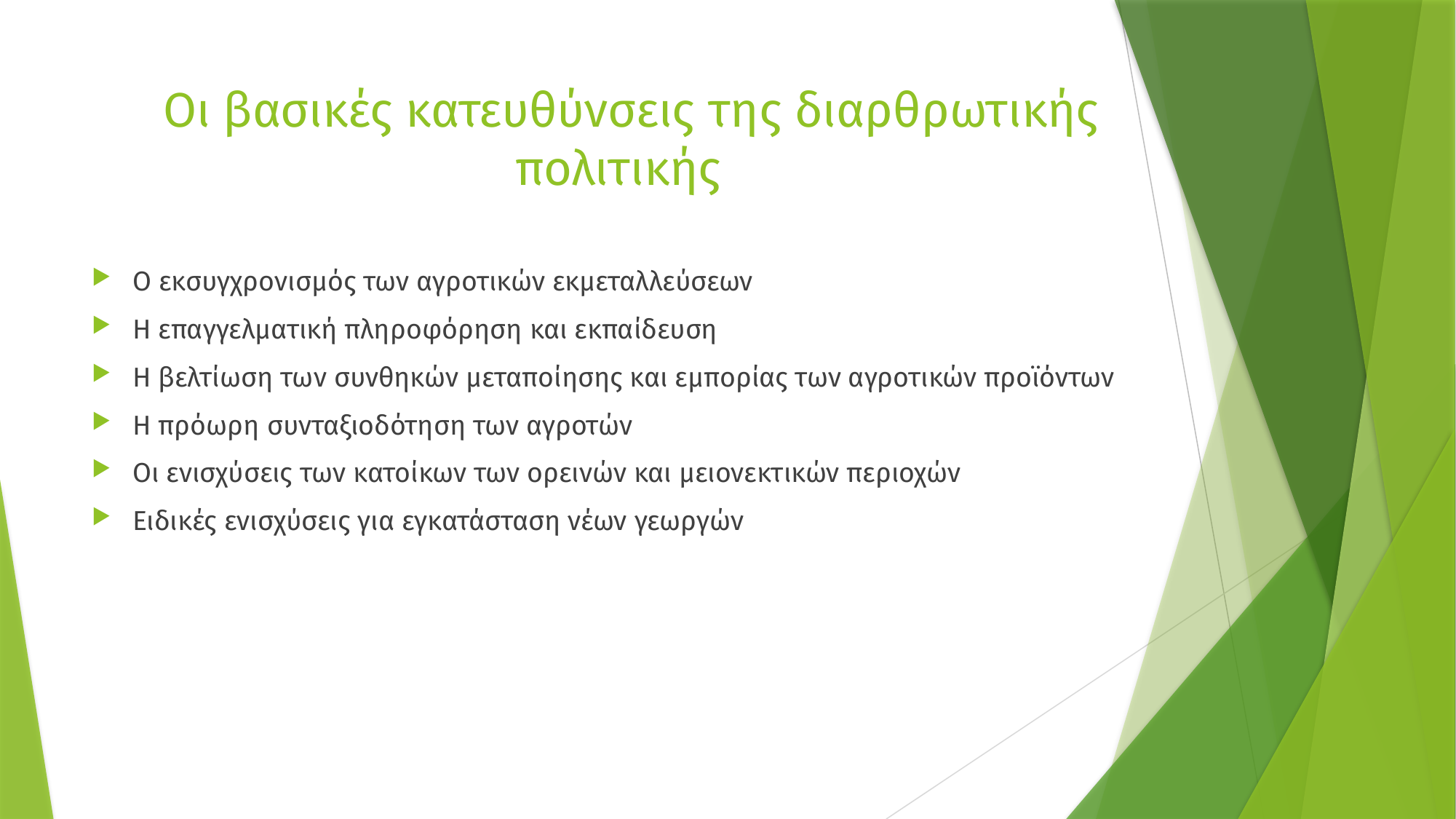

# Οι βασικές κατευθύνσεις της διαρθρωτικής πολιτικής
Ο εκσυγχρονισμός των αγροτικών εκμεταλλεύσεων
Η επαγγελματική πληροφόρηση και εκπαίδευση
Η βελτίωση των συνθηκών μεταποίησης και εμπορίας των αγροτικών προϊόντων
Η πρόωρη συνταξιοδότηση των αγροτών
Οι ενισχύσεις των κατοίκων των ορεινών και μειονεκτικών περιοχών
Ειδικές ενισχύσεις για εγκατάσταση νέων γεωργών